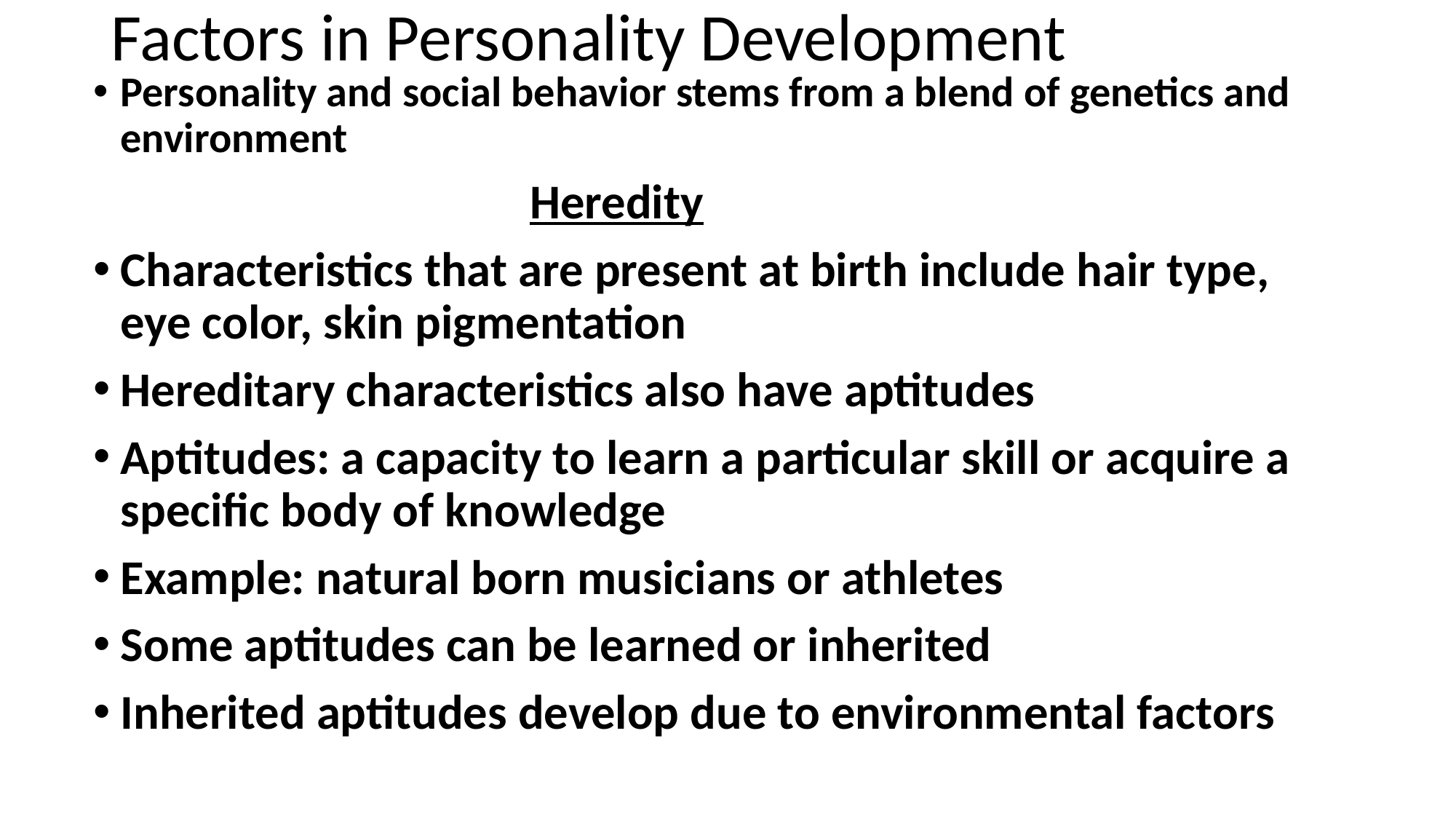

# Factors in Personality Development
Personality and social behavior stems from a blend of genetics and environment
				Heredity
Characteristics that are present at birth include hair type, eye color, skin pigmentation
Hereditary characteristics also have aptitudes
Aptitudes: a capacity to learn a particular skill or acquire a specific body of knowledge
Example: natural born musicians or athletes
Some aptitudes can be learned or inherited
Inherited aptitudes develop due to environmental factors